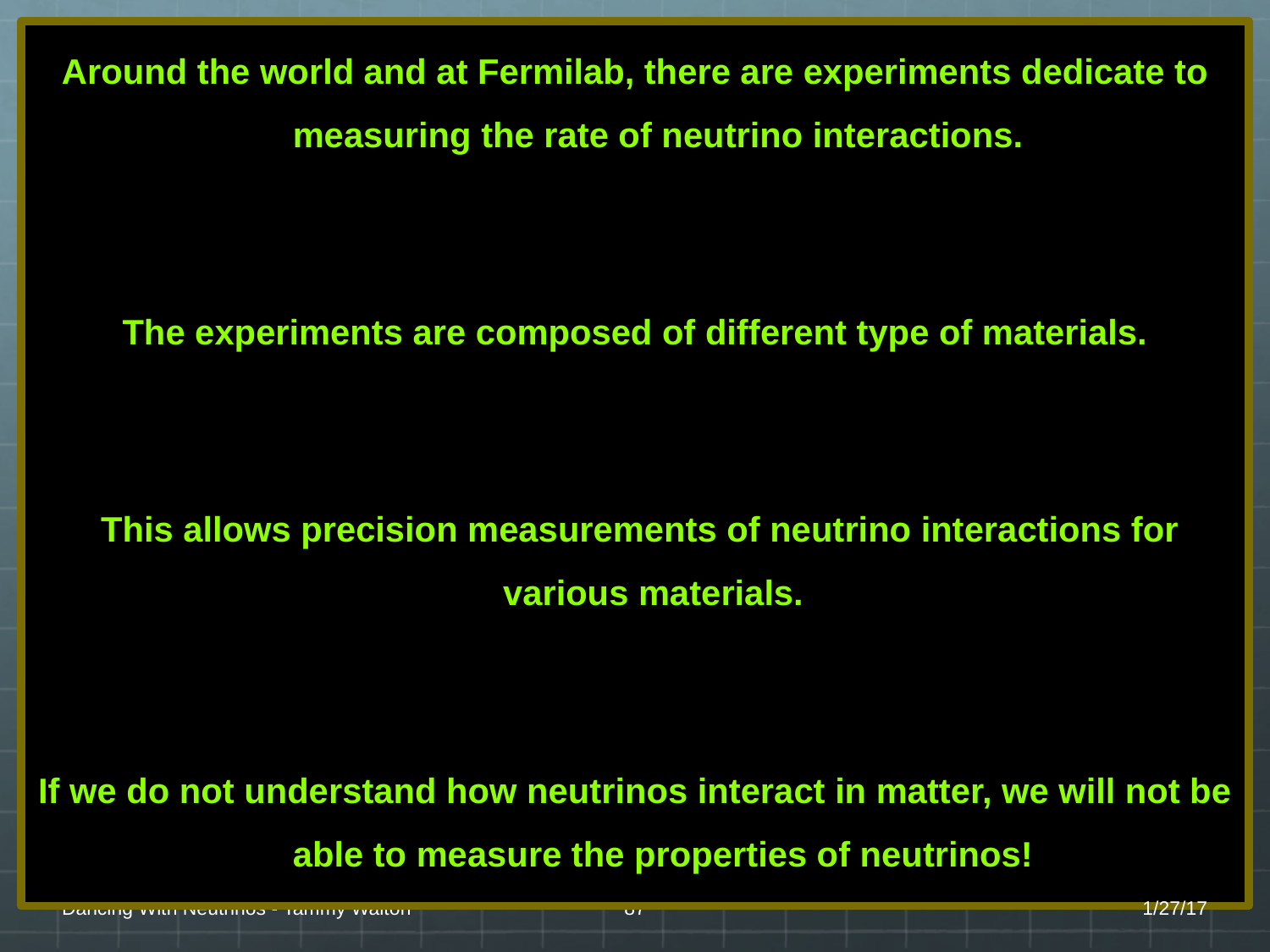

Around the world and at Fermilab, there are experiments dedicate to measuring the rate of neutrino interactions.

The experiments are composed of different type of materials.

 This allows precision measurements of neutrino interactions for various materials.

If we do not understand how neutrinos interact in matter, we will not be able to measure the properties of neutrinos!
Dancing With Neutrinos - Tammy Walton
87
1/27/17